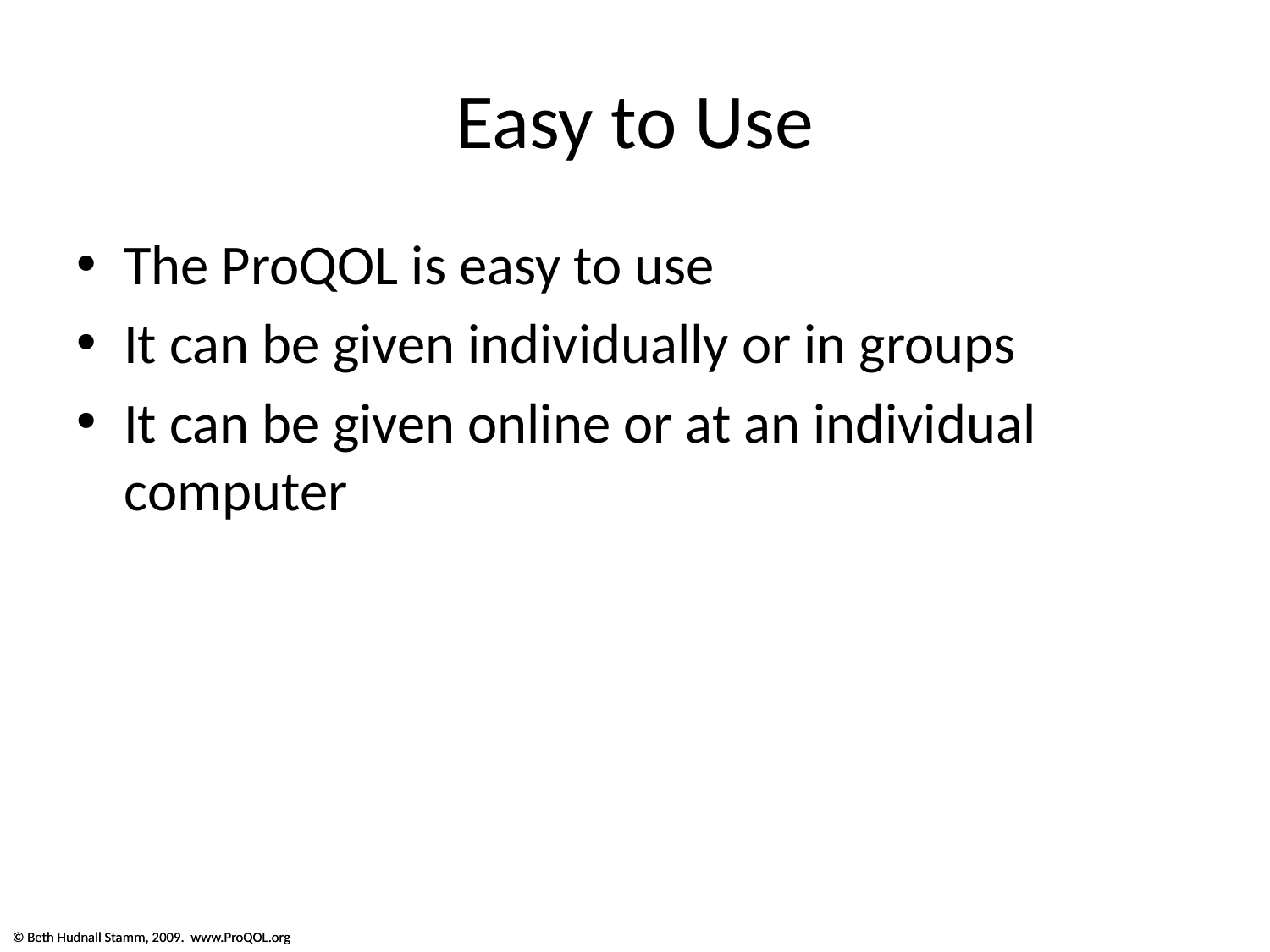

# Easy to Use
The ProQOL is easy to use
It can be given individually or in groups
It can be given online or at an individual  computer